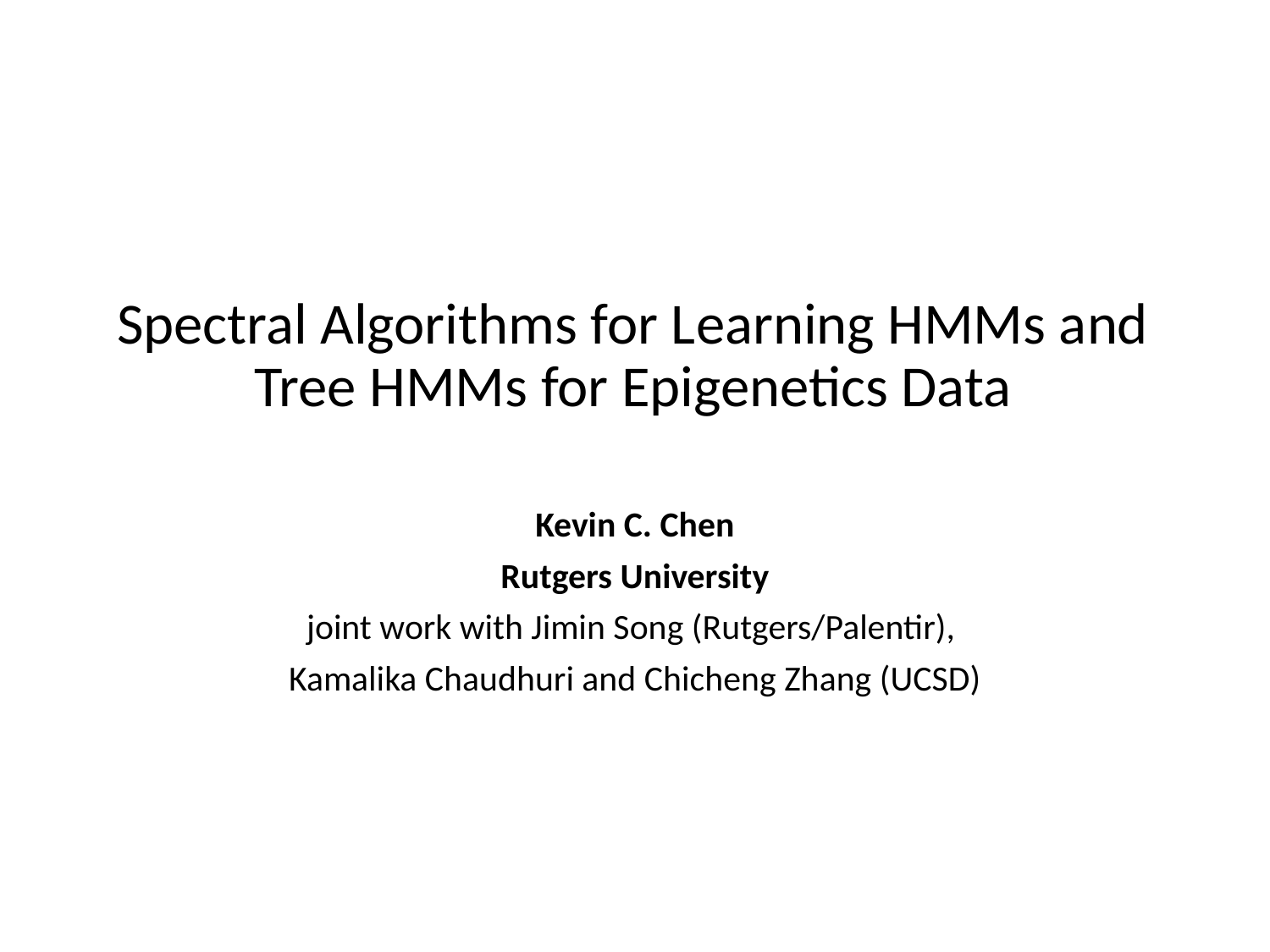

# Spectral Algorithms for Learning HMMs and Tree HMMs for Epigenetics Data
Kevin C. Chen
Rutgers University
joint work with Jimin Song (Rutgers/Palentir),
Kamalika Chaudhuri and Chicheng Zhang (UCSD)